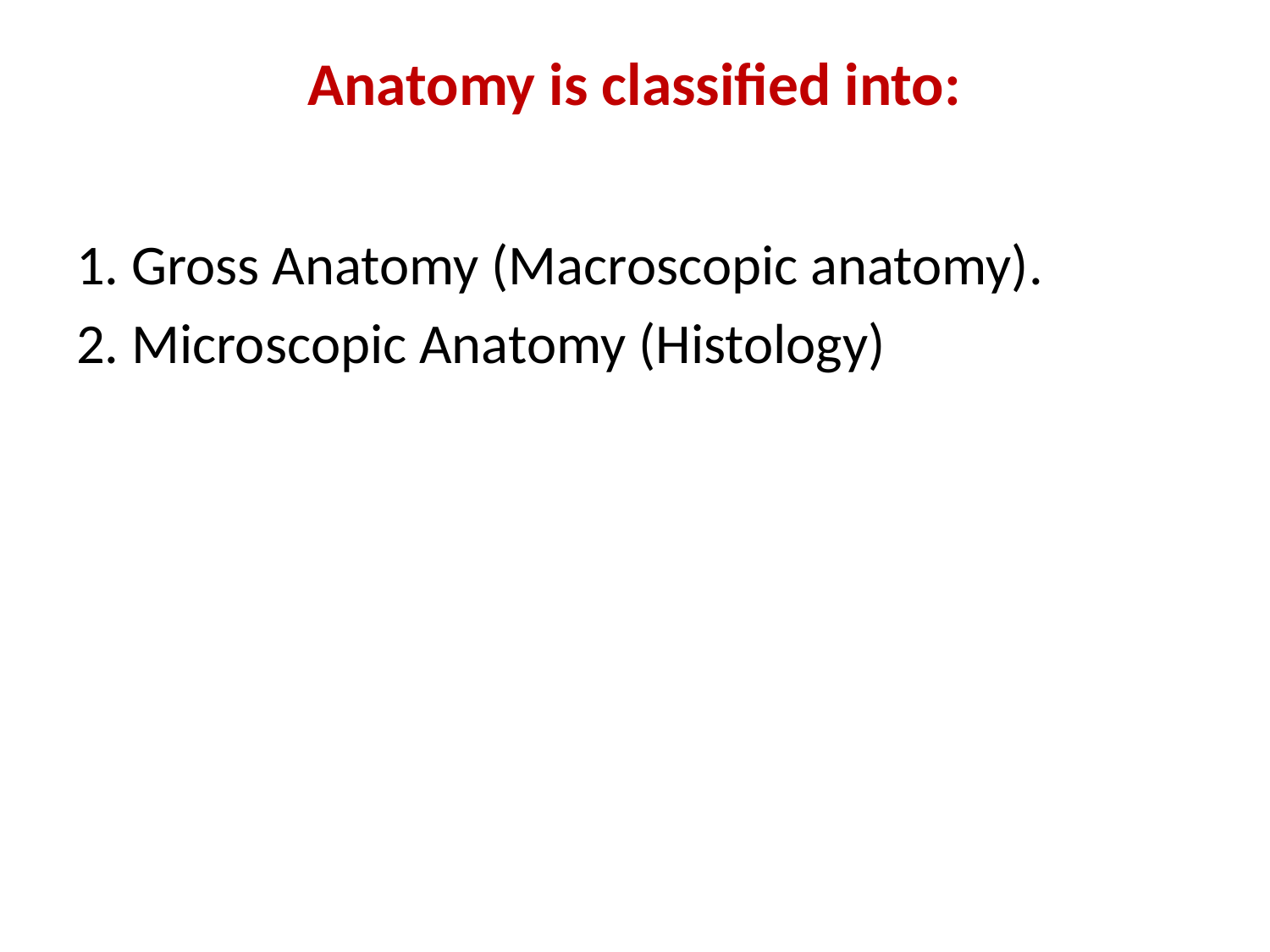

# Anatomy is classified into:
1. Gross Anatomy (Macroscopic anatomy).
2. Microscopic Anatomy (Histology)